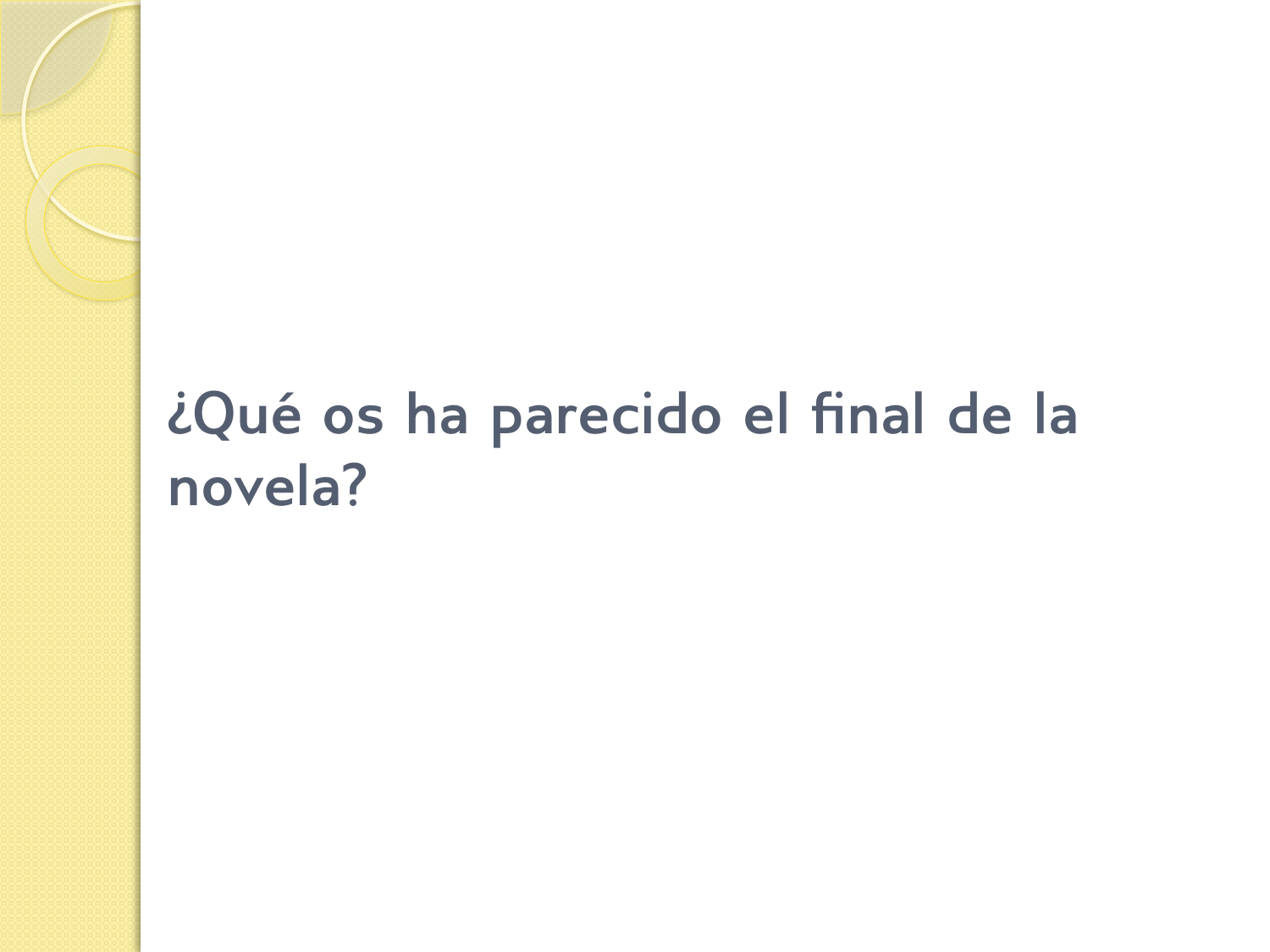

# ¿Qué os ha parecido el final de la novela?